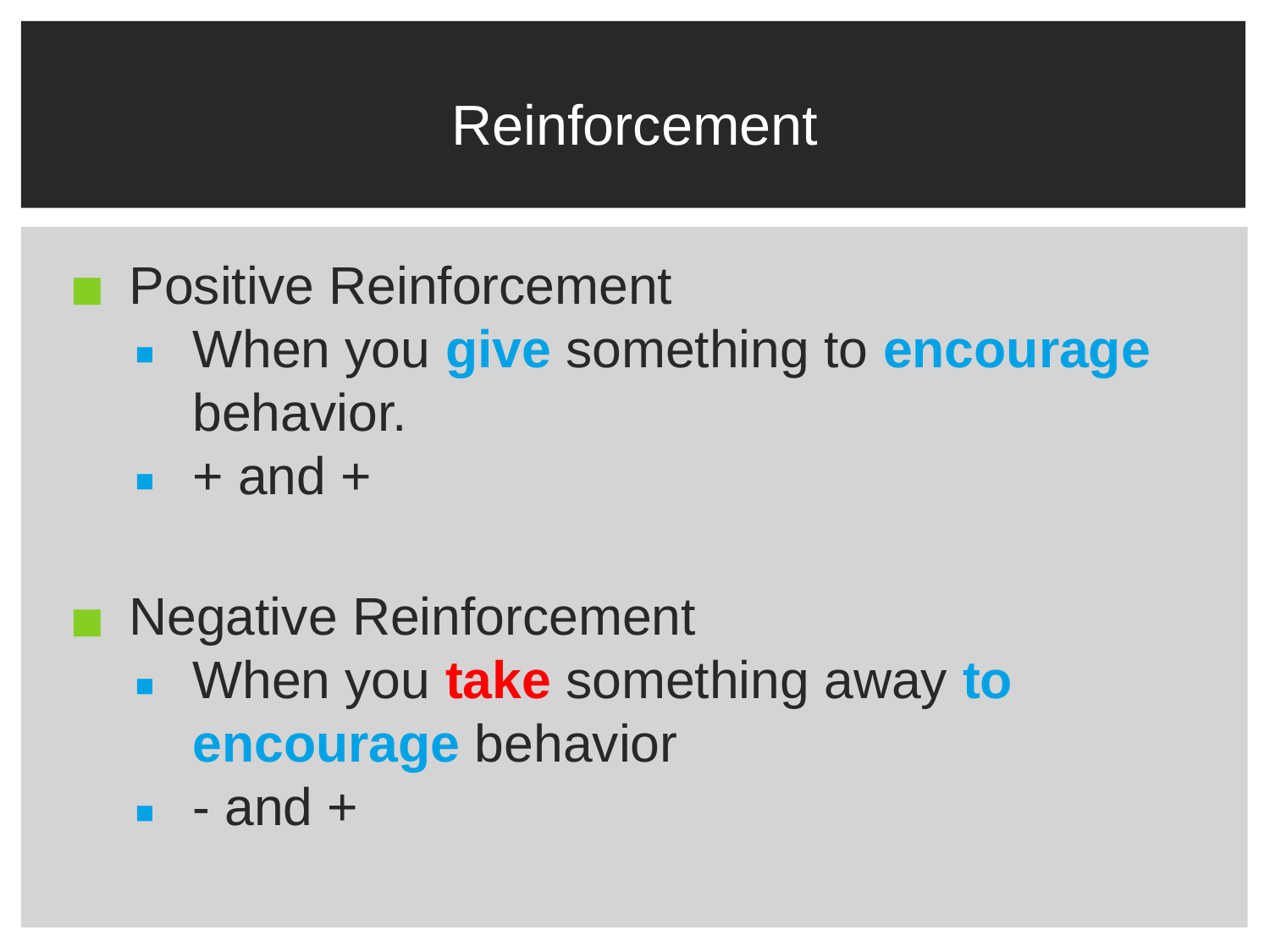

# Reinforcement
Positive Reinforcement
When you give something to encourage behavior.
+ and +

Negative Reinforcement
When you take something away to encourage behavior
- and +